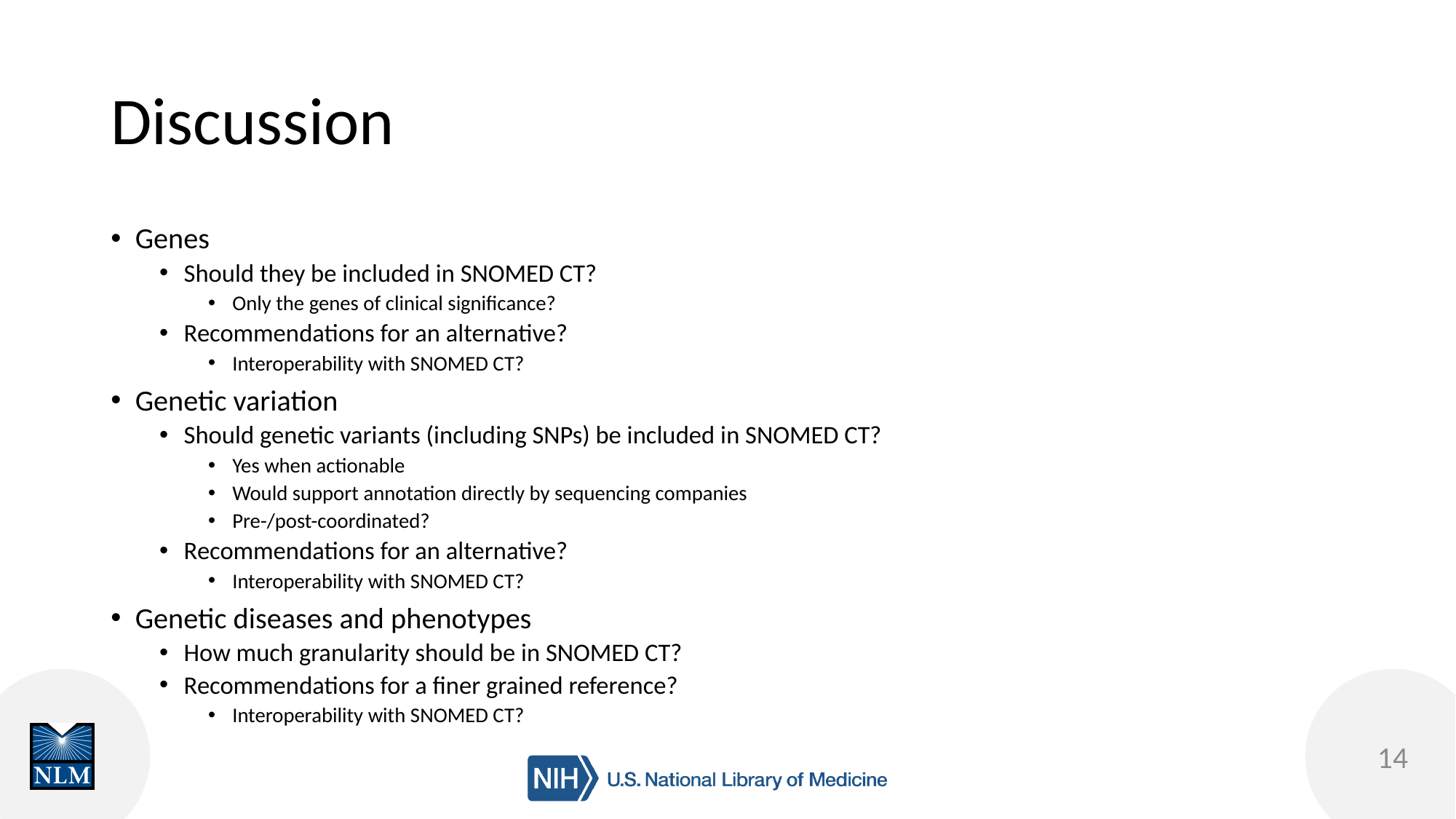

# Discussion
Genes
Should they be included in SNOMED CT?
Only the genes of clinical significance?
Recommendations for an alternative?
Interoperability with SNOMED CT?
Genetic variation
Should genetic variants (including SNPs) be included in SNOMED CT?
Yes when actionable
Would support annotation directly by sequencing companies
Pre-/post-coordinated?
Recommendations for an alternative?
Interoperability with SNOMED CT?
Genetic diseases and phenotypes
How much granularity should be in SNOMED CT?
Recommendations for a finer grained reference?
Interoperability with SNOMED CT?
14